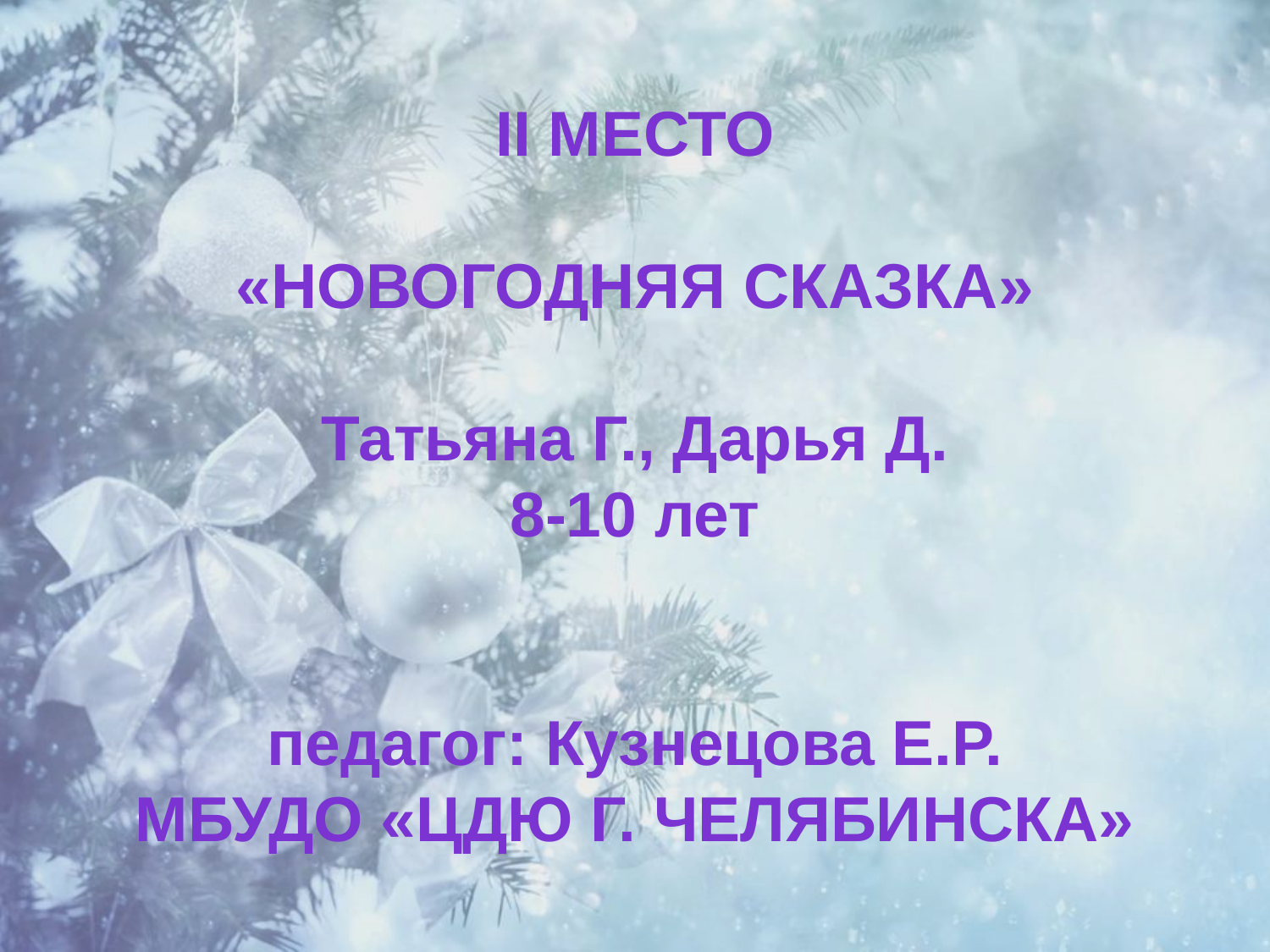

II место

«Новогодняя сказка»

Татьяна Г., Дарья Д.
8-10 лет

педагог: Кузнецова Е.Р.
МБУДО «ЦДЮ г. Челябинска»